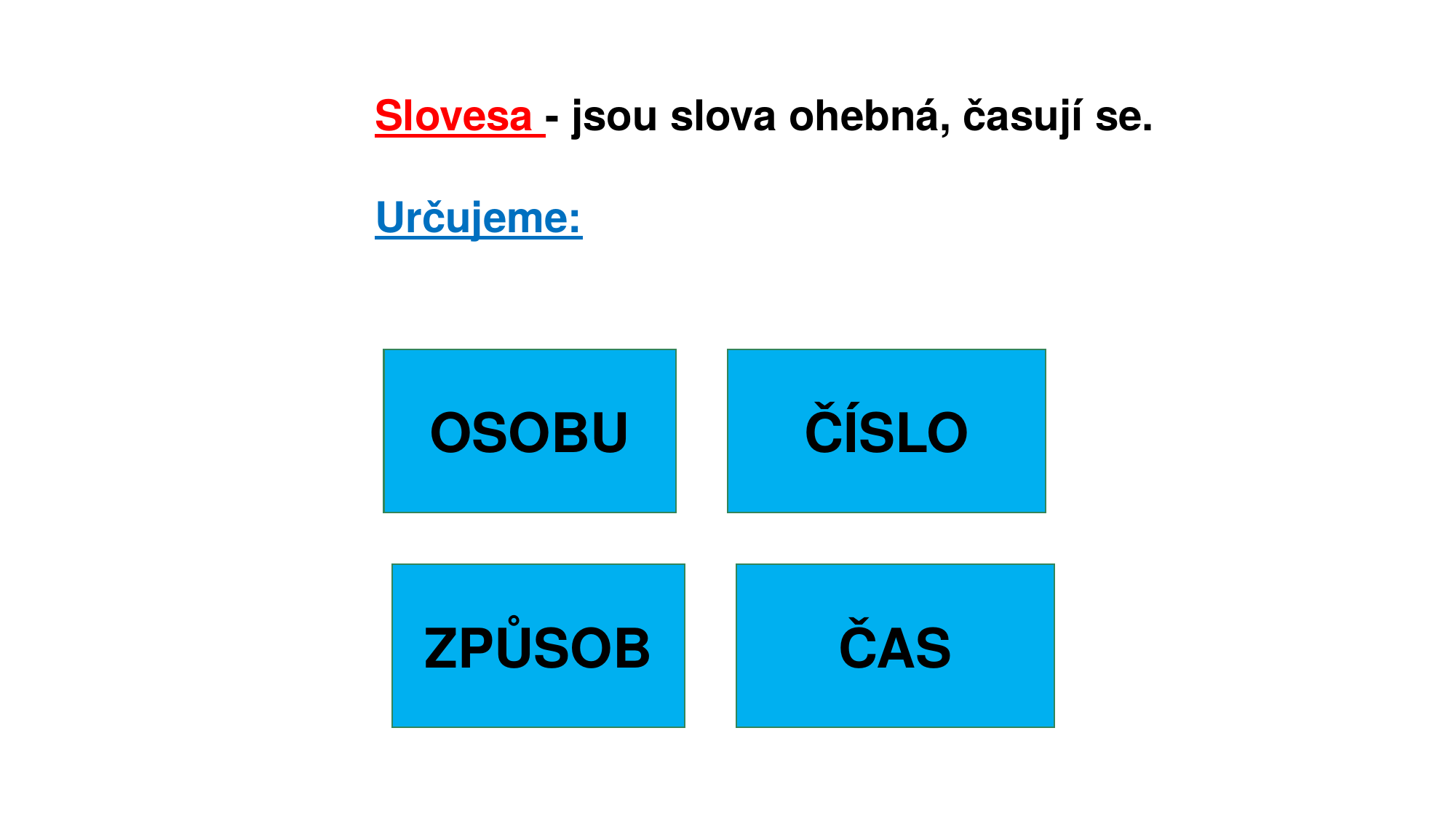

Slovesa - jsou slova ohebná, časují se.

Určujeme:

OSOBU
ČÍSLO
ZPŮSOB
ČAS